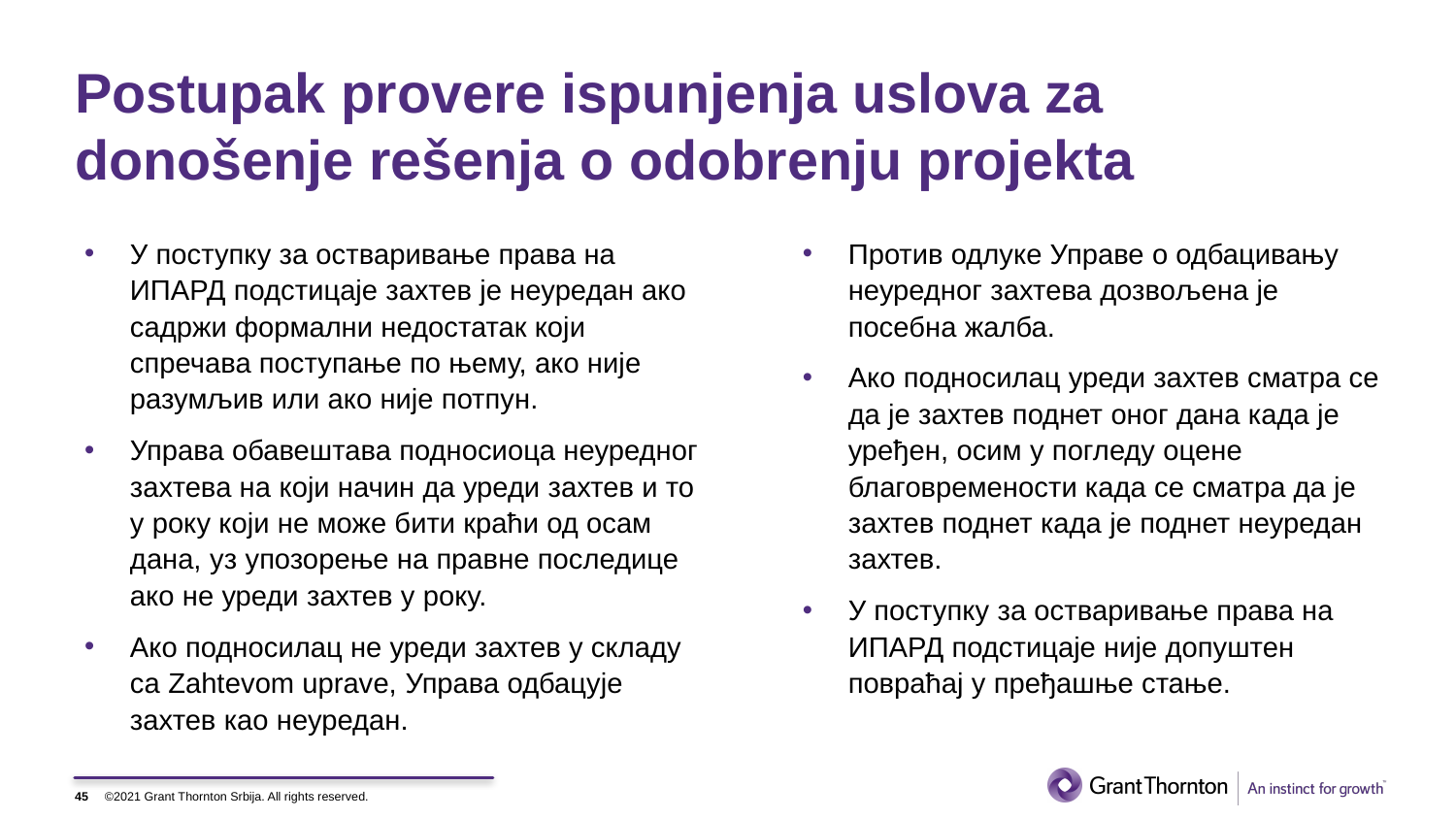

# Postupak provere ispunjenja uslova za donošenje rešenja o odobrenju projekta
У поступку за остваривање права на ИПАРД подстицаје захтев је неуредан ако садржи формални недостатак који спречава поступање по њему, ако није разумљив или ако није потпун.
Управа обавештава подносиоца неуредног захтева на који начин да уреди захтев и то у року који не може бити краћи од осам дана, уз упозорење на правне последице ако не уреди захтев у року.
Ако подносилац не уреди захтев у складу са Zahtevom uprave, Управа одбацује захтев као неуредан.

Против одлуке Управе о одбацивању неуредног захтева дозвољена је посебна жалба.
Ако подносилац уреди захтев сматра се да је захтев поднет оног дана када је уређен, осим у погледу оцене благовремености када се сматра да је захтев поднет када је поднет неуредан захтев.
У поступку за остваривање права на ИПАРД подстицаје није допуштен повраћај у пређашње стање.

45